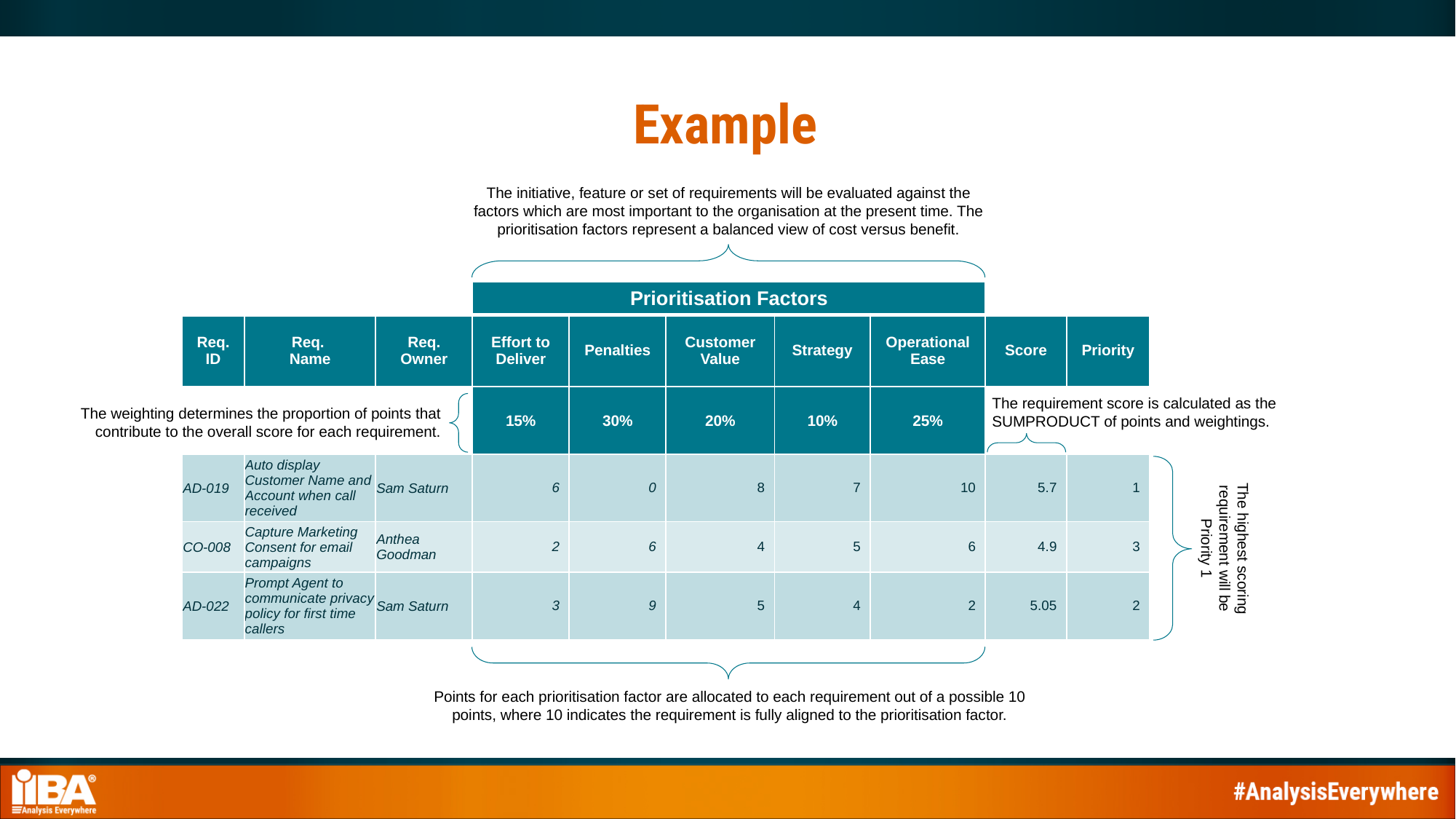

# Example
The initiative, feature or set of requirements will be evaluated against the factors which are most important to the organisation at the present time. The prioritisation factors represent a balanced view of cost versus benefit.
|  |  |  | Prioritisation Factors |  |  |  |  |  |  |
| --- | --- | --- | --- | --- | --- | --- | --- | --- | --- |
| Req. ID | Req. Name | Req. Owner | Effort to Deliver | Penalties | Customer Value | Strategy | Operational Ease | Score | Priority |
|  |  |  | 15% | 30% | 20% | 10% | 25% |  |  |
| AD-019 | Auto display Customer Name and Account when call received | Sam Saturn | 6 | 0 | 8 | 7 | 10 | 5.7 | 1 |
| CO-008 | Capture Marketing Consent for email campaigns | Anthea Goodman | 2 | 6 | 4 | 5 | 6 | 4.9 | 3 |
| AD-022 | Prompt Agent to communicate privacy policy for first time callers | Sam Saturn | 3 | 9 | 5 | 4 | 2 | 5.05 | 2 |
The requirement score is calculated as the SUMPRODUCT of points and weightings.

The weighting determines the proportion of points that contribute to the overall score for each requirement.

The highest scoring requirement will be Priority 1
Points for each prioritisation factor are allocated to each requirement out of a possible 10 points, where 10 indicates the requirement is fully aligned to the prioritisation factor.